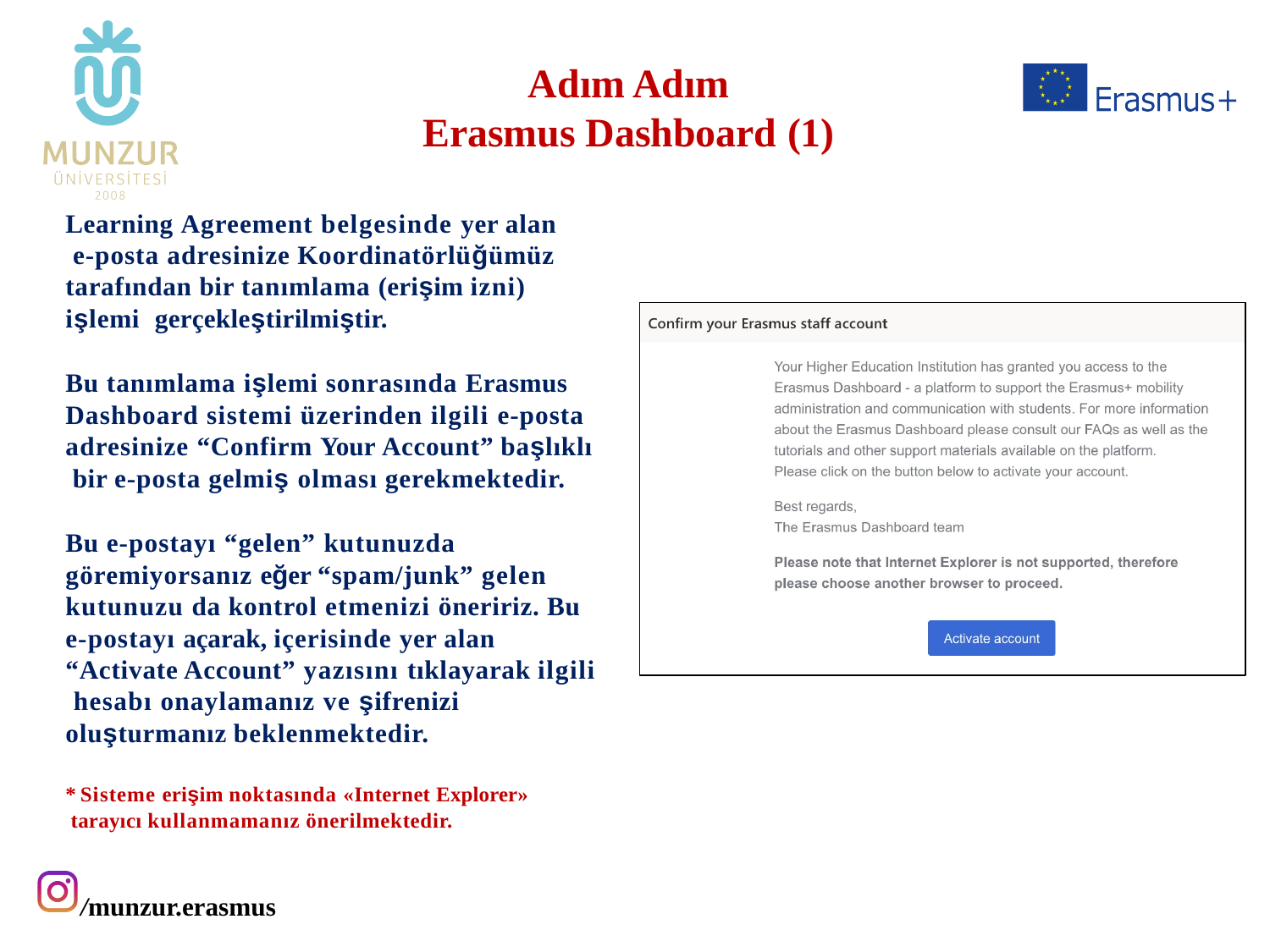

# Adım Adım  Erasmus Dashboard (1)

Learning Agreement belgesinde yer alan  e-posta adresinize Koordinatörlüğümüz
tarafından bir tanımlama (erişim izni) işlemi  gerçekleştirilmiştir.

Bu tanımlama işlemi sonrasında Erasmus  Dashboard sistemi üzerinden ilgili e-posta  adresinize “Confirm Your Account” başlıklı  bir e-posta gelmiş olması gerekmektedir.

Bu e-postayı “gelen” kutunuzda  göremiyorsanız eğer “spam/junk” gelen  kutunuzu da kontrol etmenizi öneririz. Bu  e-postayı açarak, içerisinde yer alan  “Activate Account” yazısını tıklayarak ilgili  hesabı onaylamanız ve şifrenizi  oluşturmanız beklenmektedir.

* Sisteme erişim noktasında «Internet Explorer»  tarayıcı kullanmamanız önerilmektedir.

/munzur.erasmus